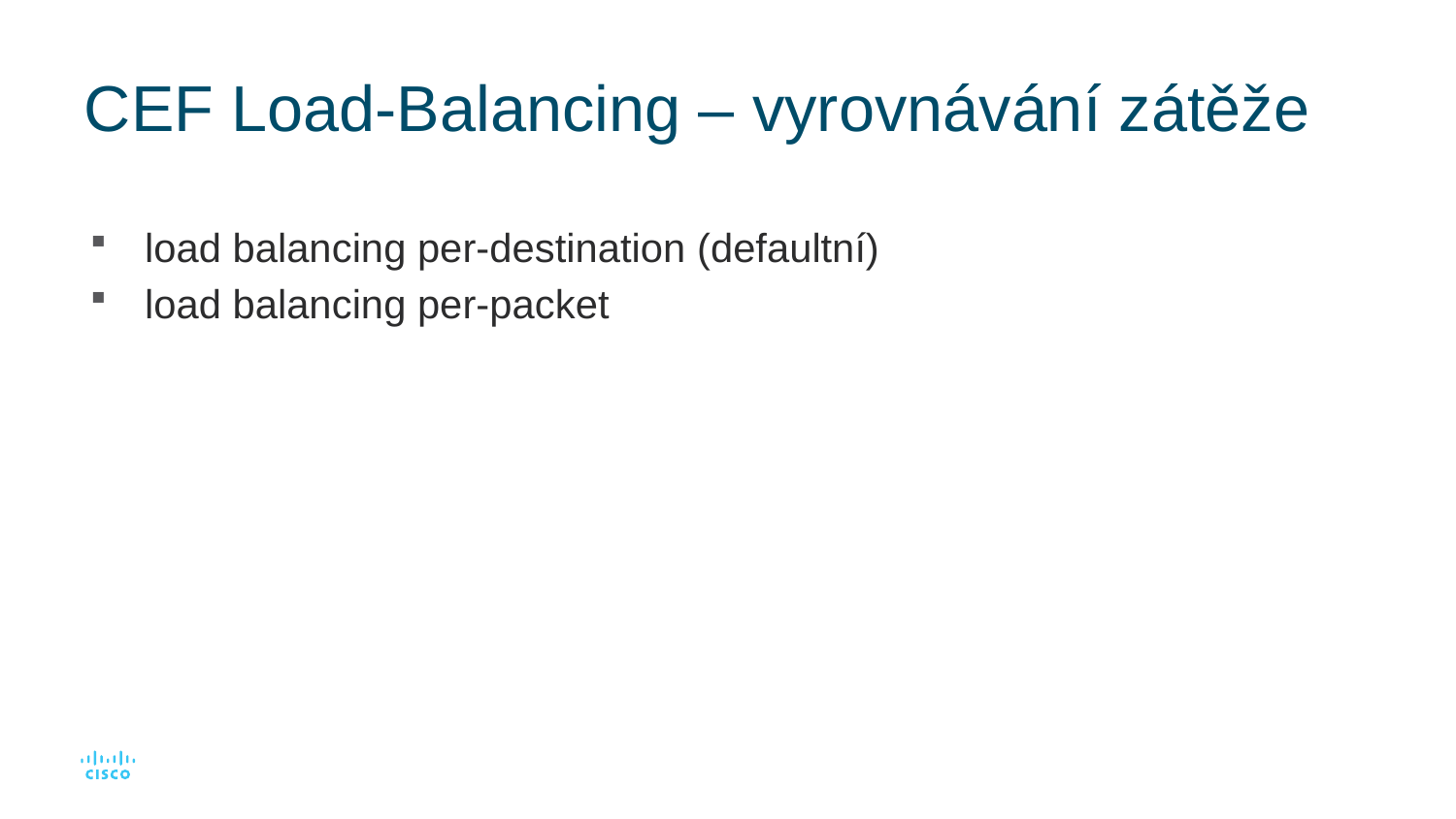

# CEF Load-Balancing – vyrovnávání zátěže
load balancing per-destination (defaultní)
load balancing per-packet